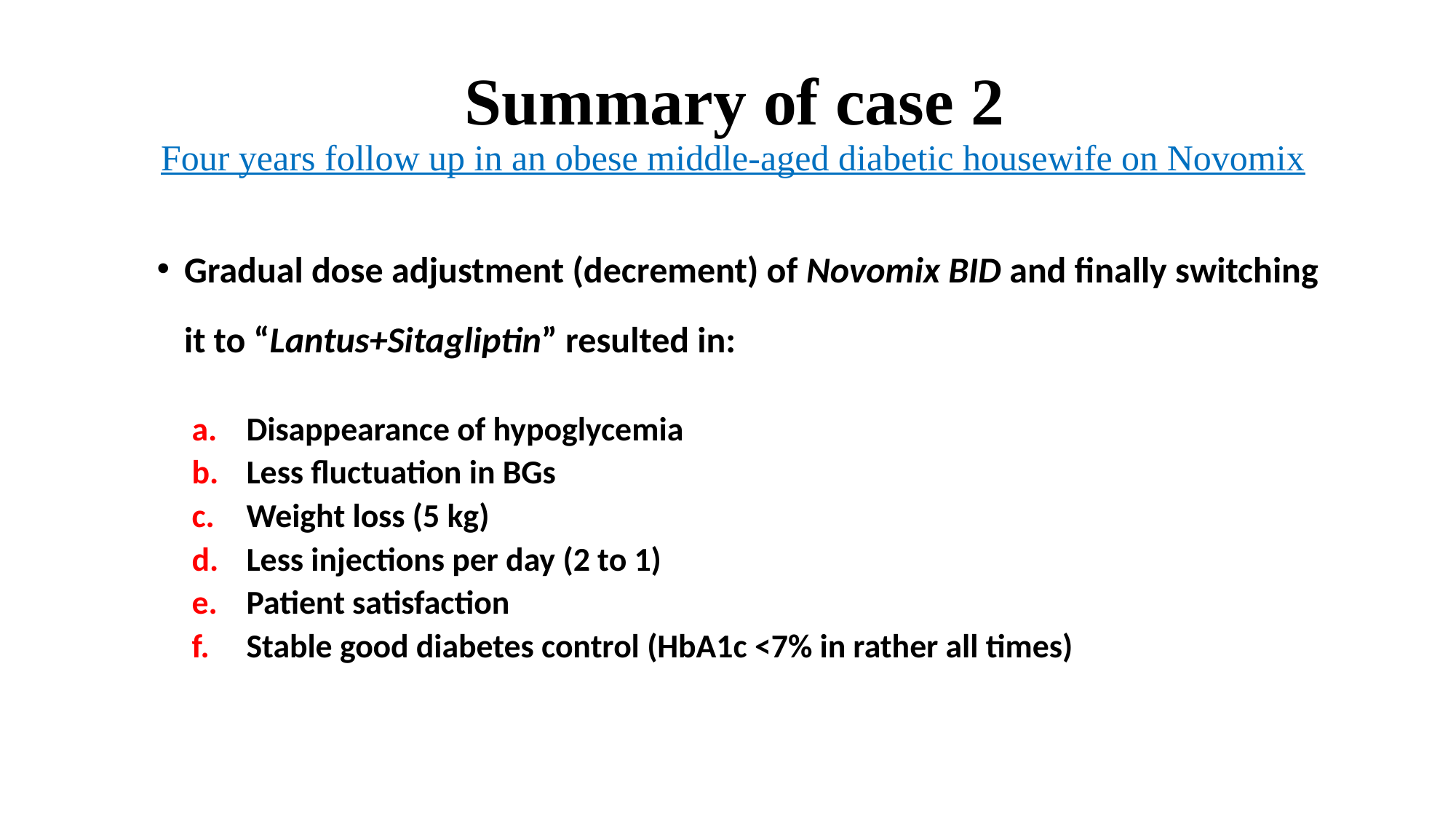

# Summary of case 2 Four years follow up in an obese middle-aged diabetic housewife on Novomix
Gradual dose adjustment (decrement) of Novomix BID and finally switching it to “Lantus+Sitagliptin” resulted in:
Disappearance of hypoglycemia
Less fluctuation in BGs
Weight loss (5 kg)
Less injections per day (2 to 1)
Patient satisfaction
Stable good diabetes control (HbA1c <7% in rather all times)